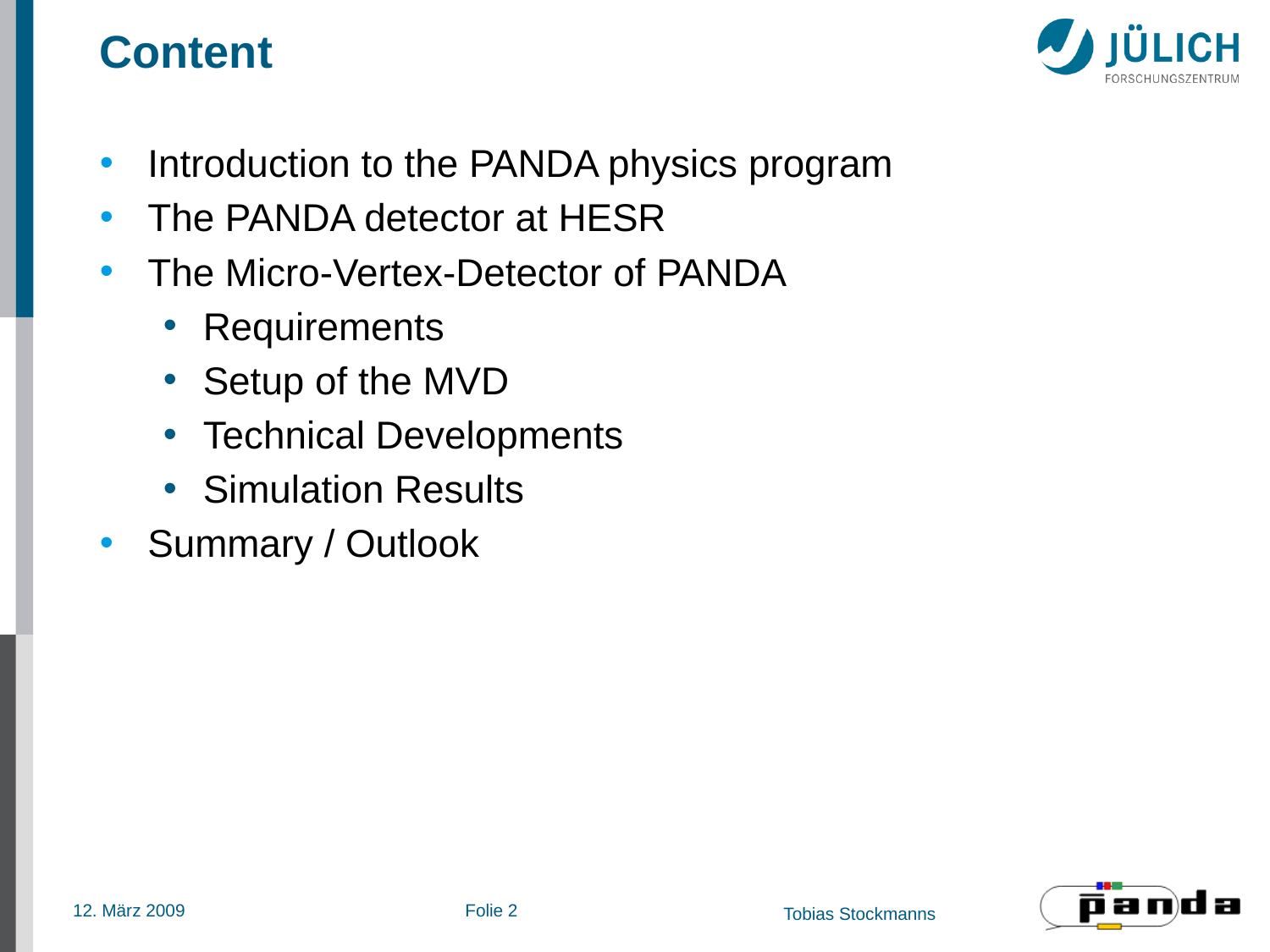

# Content
Introduction to the PANDA physics program
The PANDA detector at HESR
The Micro-Vertex-Detector of PANDA
Requirements
Setup of the MVD
Technical Developments
Simulation Results
Summary / Outlook